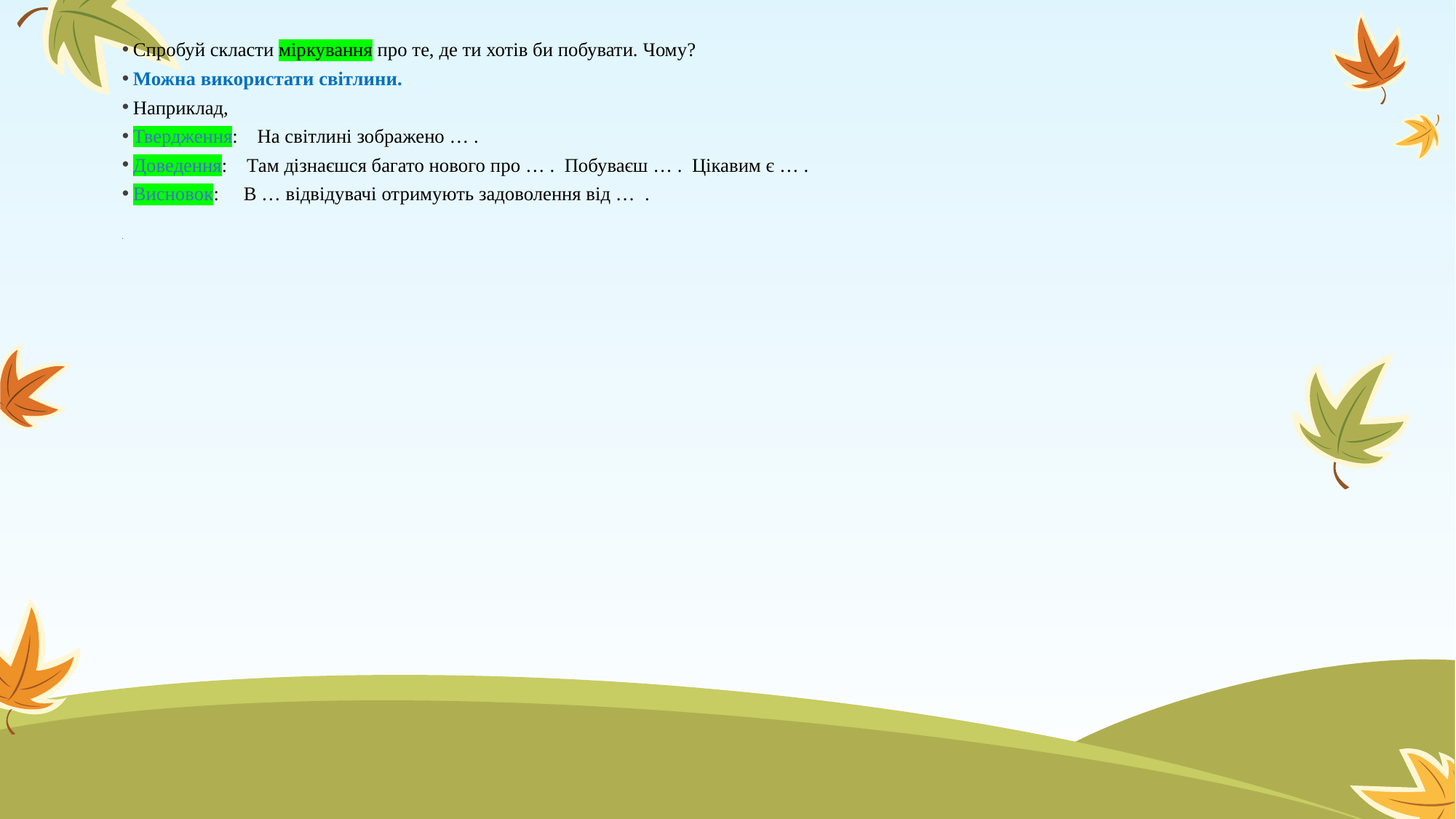

Спробуй скласти міркування про те, де ти хотів би побувати. Чому?
Можна використати світлини.
Наприклад,
Твердження:    На світлині зображено … .
Доведення:    Там дізнаєшся багато нового про … .  Побуваєш … .  Цікавим є … .
Висновок:     В … відвідувачі отримують задоволення від …  .